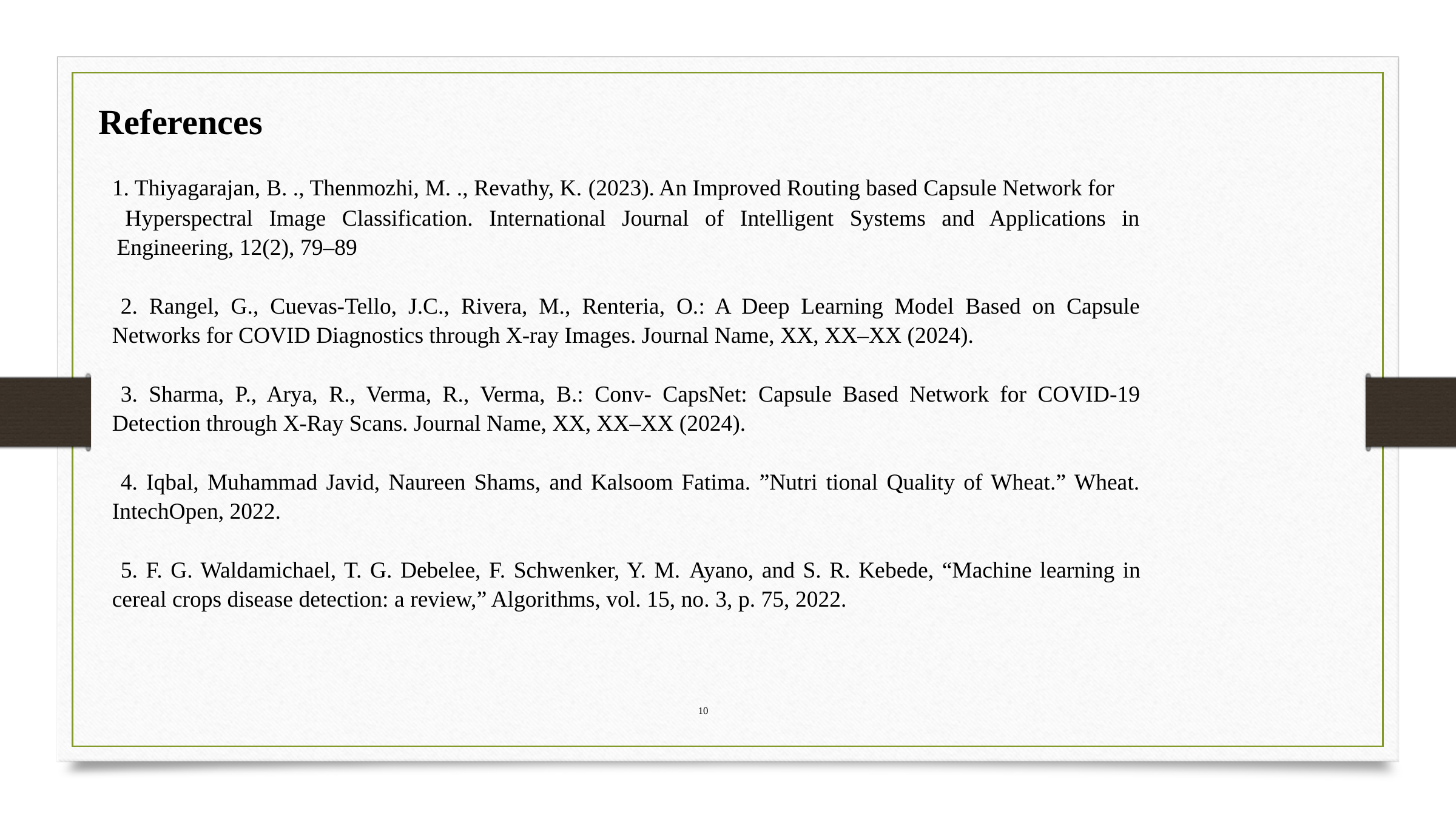

References
1. Thiyagarajan, B. ., Thenmozhi, M. ., Revathy, K. (2023). An Improved Routing based Capsule Network for
Hyperspectral Image Classification. International Journal of Intelligent Systems and Applications in Engineering, 12(2), 79–89

2. Rangel, G., Cuevas-Tello, J.C., Rivera, M., Renteria, O.: A Deep Learning Model Based on Capsule Networks for COVID Diagnostics through X-ray Images. Journal Name, XX, XX–XX (2024).

3. Sharma, P., Arya, R., Verma, R., Verma, B.: Conv- CapsNet: Capsule Based Network for COVID-19 Detection through X-Ray Scans. Journal Name, XX, XX–XX (2024).

4. Iqbal, Muhammad Javid, Naureen Shams, and Kalsoom Fatima. ”Nutri tional Quality of Wheat.” Wheat. IntechOpen, 2022.

5. F. G. Waldamichael, T. G. Debelee, F. Schwenker, Y. M. Ayano, and S. R. Kebede, “Machine learning in cereal crops disease detection: a review,” Algorithms, vol. 15, no. 3, p. 75, 2022.

                                                                                                                                                                                                                                10